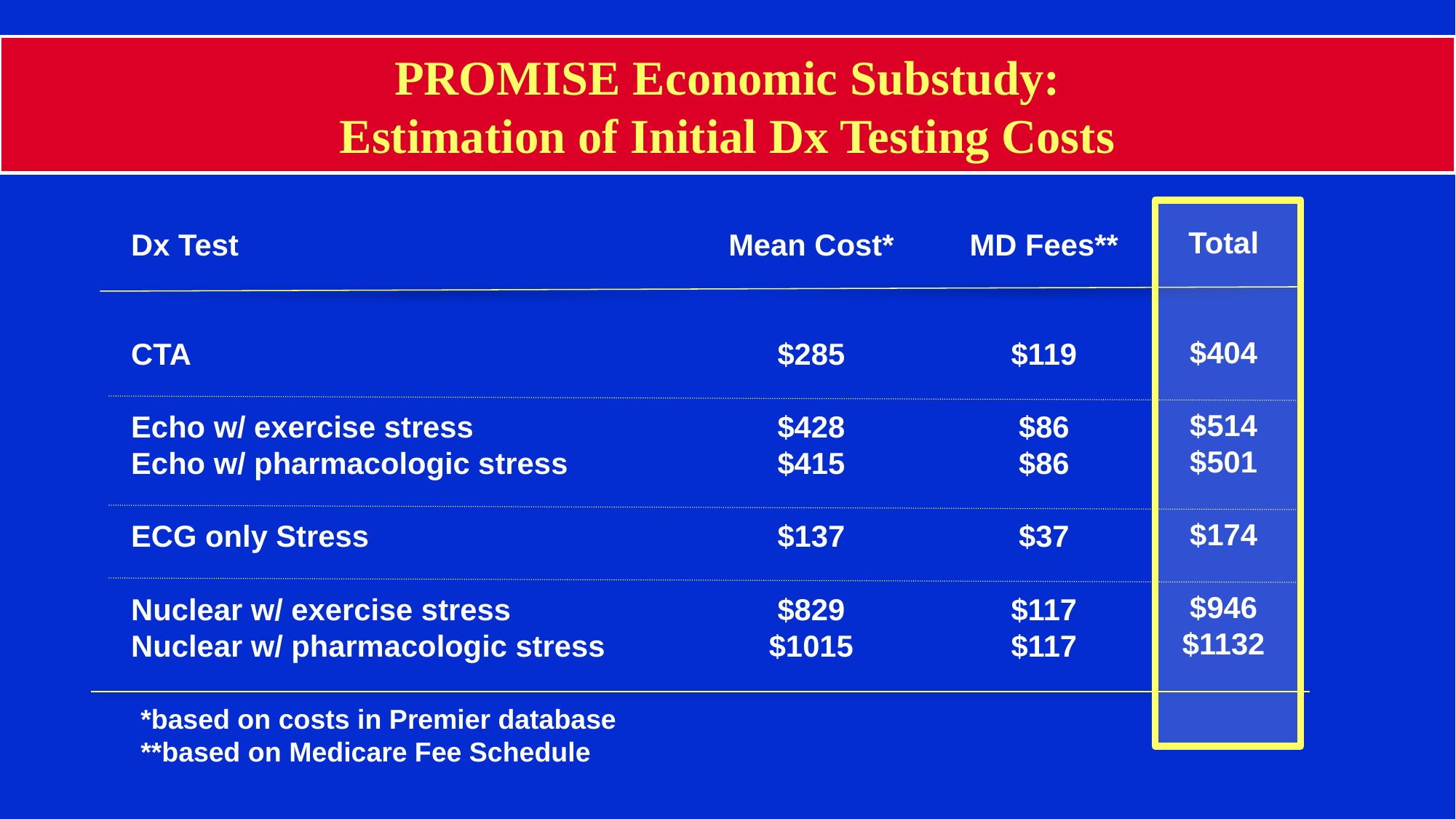

# PROMISE Economic Substudy: Estimation of Initial Dx Testing Costs

Total

$404

$514
$501

$174

$946
$1132
Dx Test

CTA

Echo w/ exercise stress
Echo w/ pharmacologic stress

ECG only Stress

Nuclear w/ exercise stress
Nuclear w/ pharmacologic stress
Mean Cost*

$285

$428
$415

$137

$829
$1015
MD Fees**

$119

$86
$86

$37

$117
$117

*based on costs in Premier database
**based on Medicare Fee Schedule